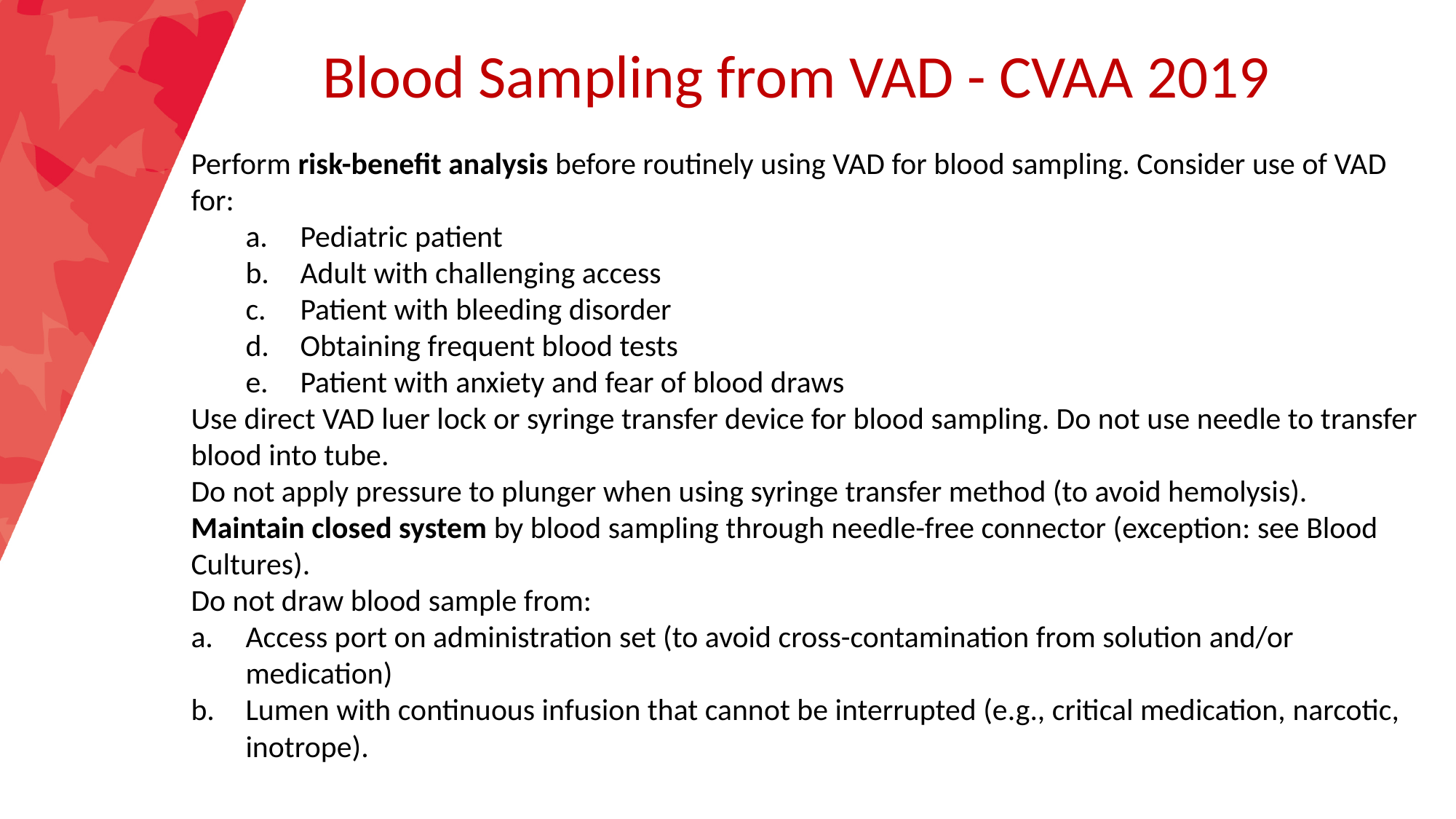

Blood Sampling from VAD - CVAA 2019

Perform risk-benefit analysis before routinely using VAD for blood sampling. Consider use of VAD for:
Pediatric patient
Adult with challenging access
Patient with bleeding disorder
Obtaining frequent blood tests
Patient with anxiety and fear of blood draws
Use direct VAD luer lock or syringe transfer device for blood sampling. Do not use needle to transfer blood into tube.
Do not apply pressure to plunger when using syringe transfer method (to avoid hemolysis). Maintain closed system by blood sampling through needle-free connector (exception: see Blood Cultures).
Do not draw blood sample from:
Access port on administration set (to avoid cross-contamination from solution and/or medication)
Lumen with continuous infusion that cannot be interrupted (e.g., critical medication, narcotic, inotrope).